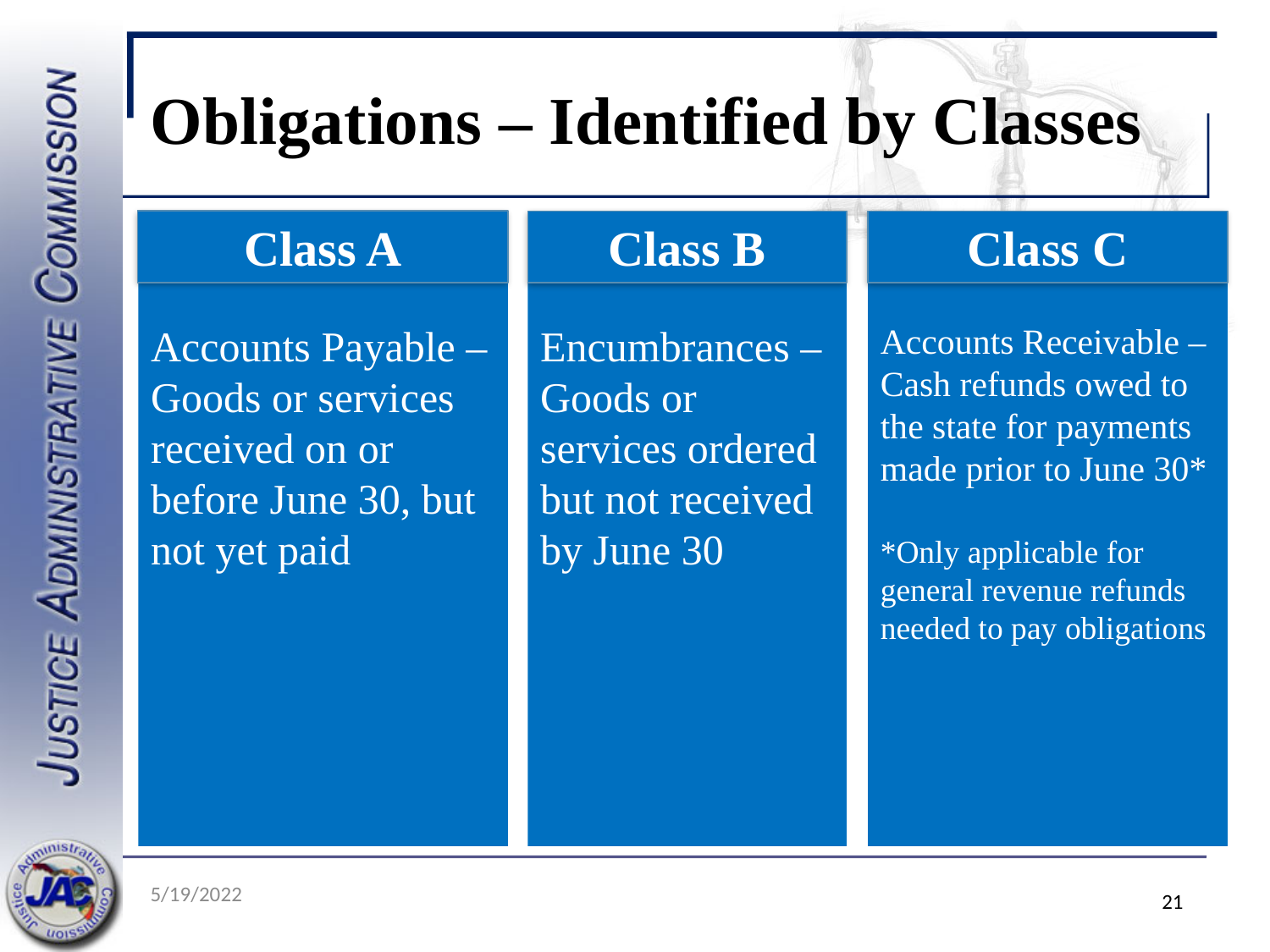

# Obligations – Identified by Classes
Class A
Class B
Class C

Accounts Payable – Goods or services received on or before June 30, but not yet paid

Encumbrances – Goods or services ordered but not received by June 30

Accounts Receivable – Cash refunds owed to the state for payments made prior to June 30*

*Only applicable for general revenue refunds needed to pay obligations

5/19/2022
21